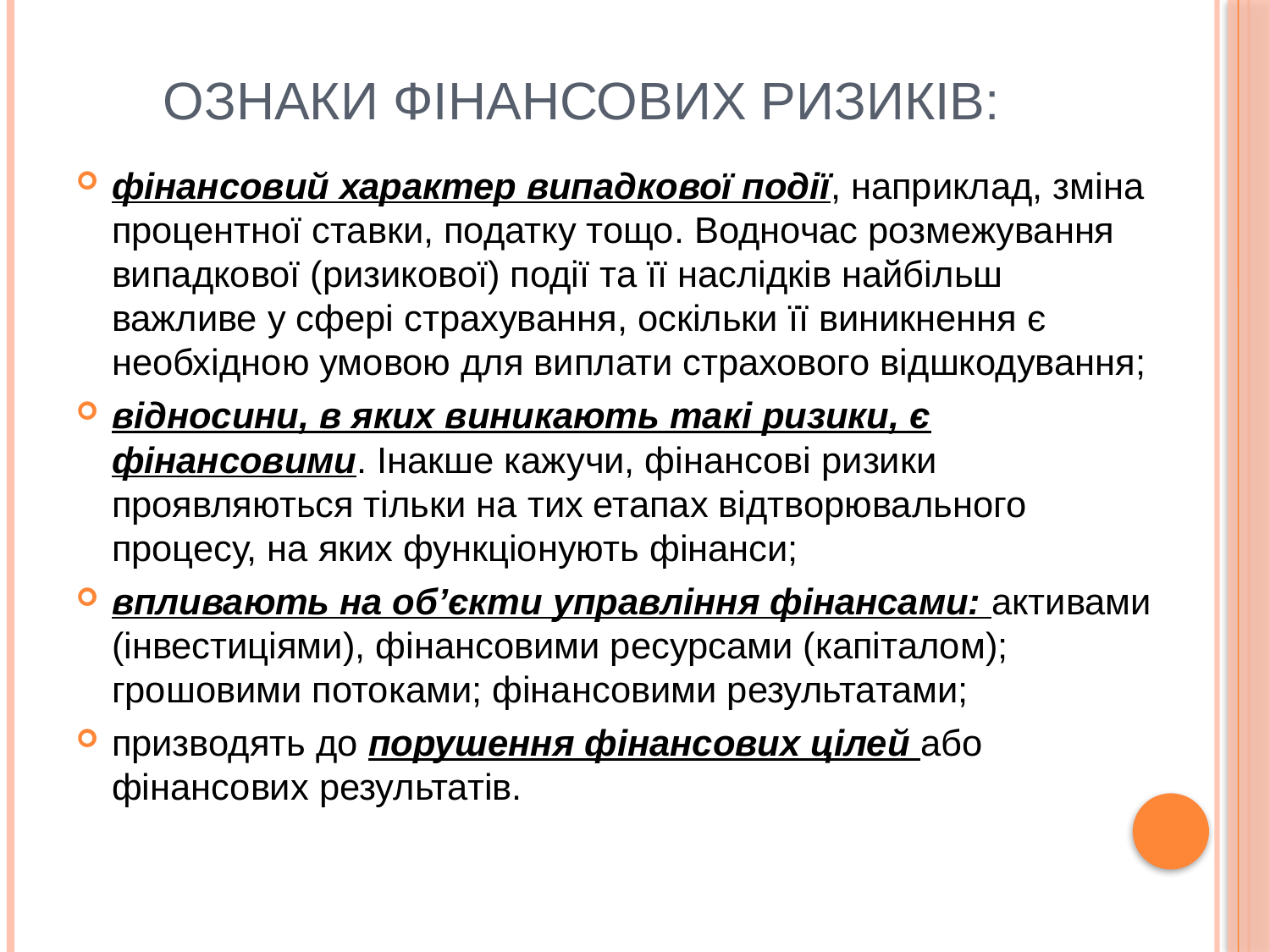

# Ознаки фінансових ризиків:
фінансовий характер випадкової події, наприклад, зміна процентної ставки, податку тощо. Водночас розмежування випадкової (ризикової) події та її наслідків найбільш важливе у сфері страхування, оскільки її виникнення є необхідною умовою для виплати страхового відшкодування;
відносини, в яких виникають такі ризики, є фінансовими. Інакше кажучи, фінансові ризики проявляються тільки на тих етапах відтворювального процесу, на яких функціонують фінанси;
впливають на об’єкти управління фінансами: активами (інвестиціями), фінансовими ресурсами (капіталом); грошовими потоками; фінансовими результатами;
призводять до порушення фінансових цілей або фінансових результатів.